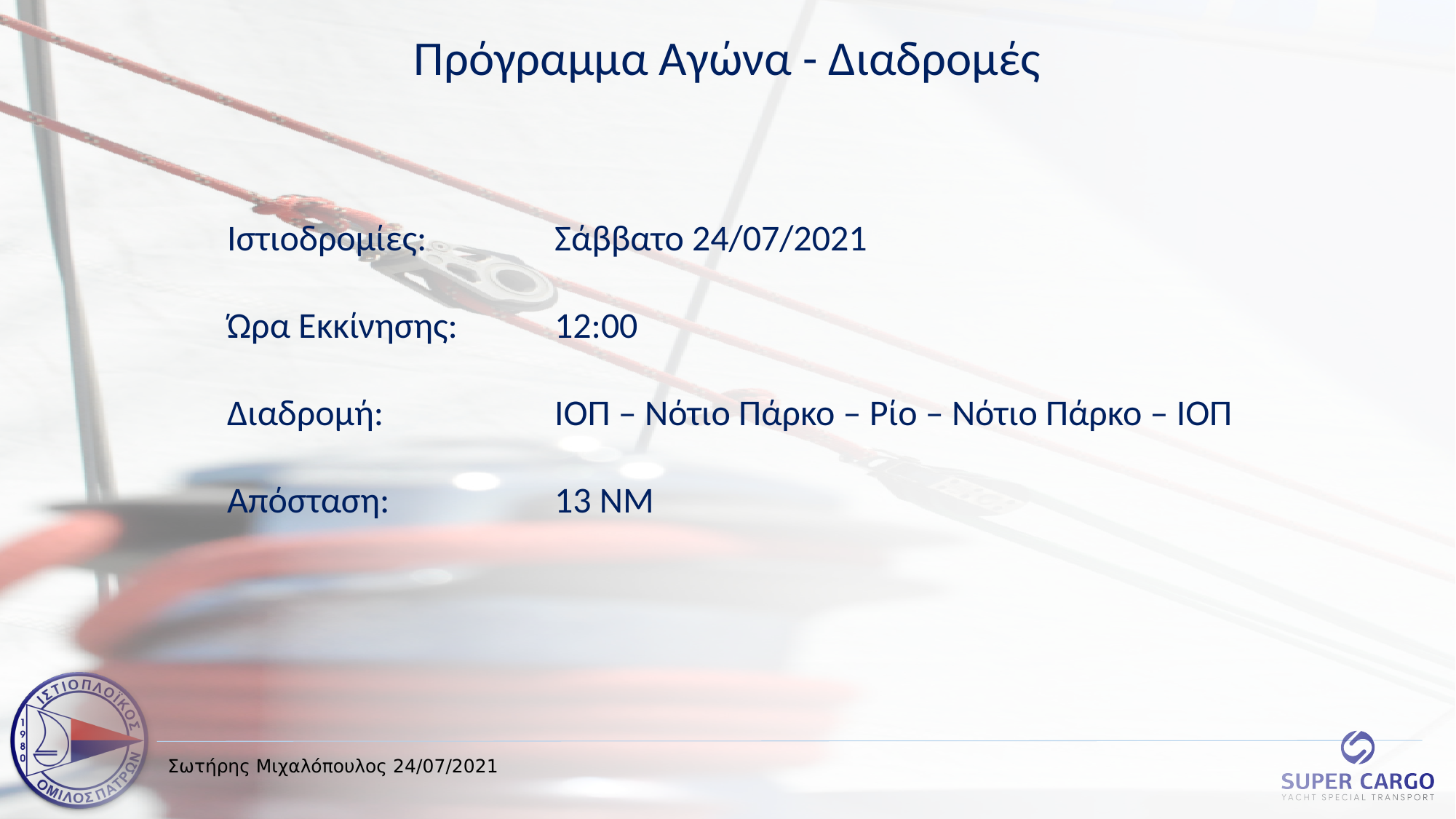

Πρόγραμμα Αγώνα - Διαδρομές
Ιστιοδρομίες: 		Σάββατο 24/07/2021

Ώρα Εκκίνησης:	12:00

Διαδρομή:		ΙΟΠ – Νότιο Πάρκο – Ρίο – Νότιο Πάρκο – ΙΟΠ

Απόσταση: 		13 ΝΜ